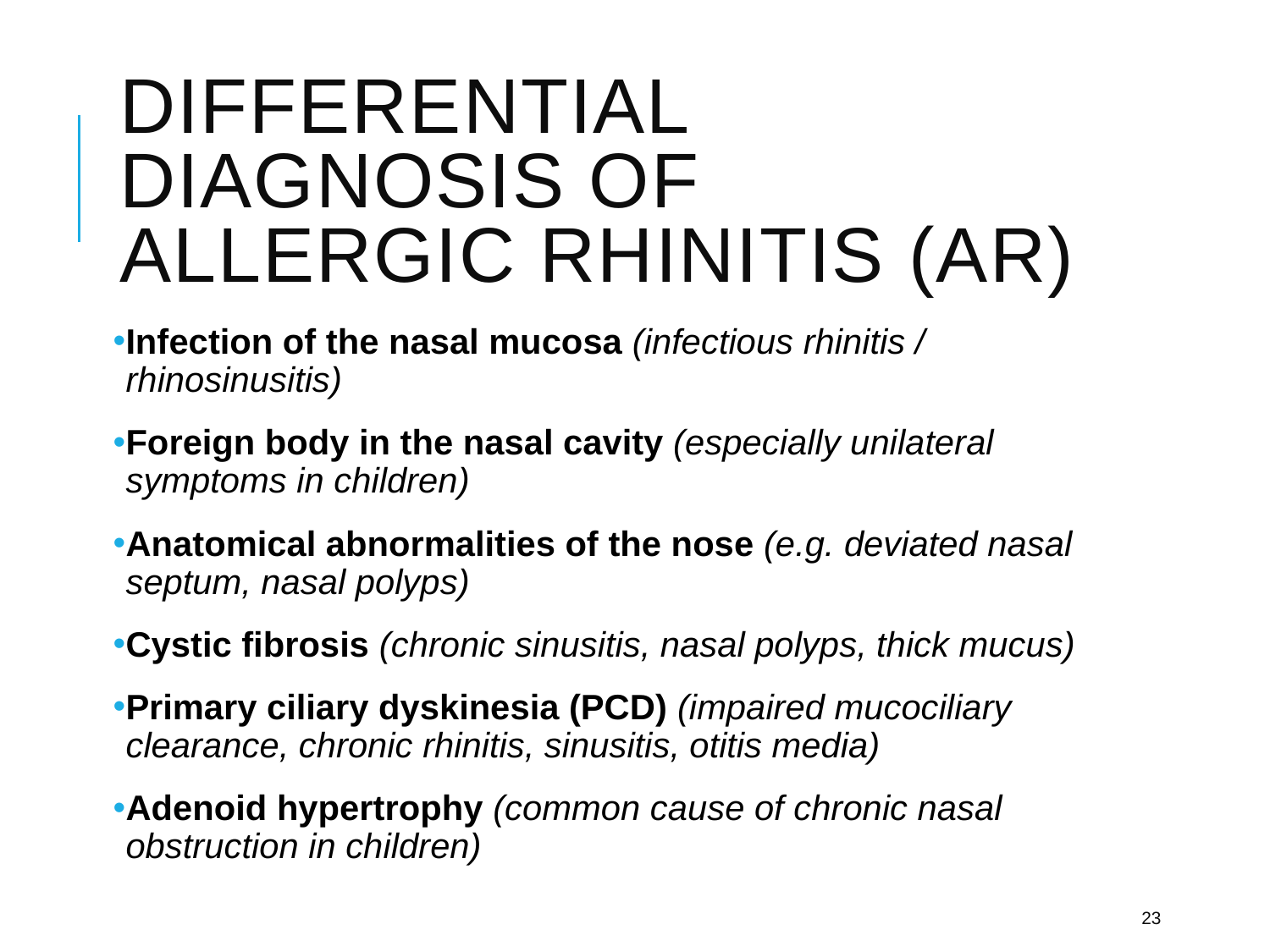

# Differential Diagnosis of Allergic Rhinitis (AR)
Infection of the nasal mucosa (infectious rhinitis / rhinosinusitis)
Foreign body in the nasal cavity (especially unilateral symptoms in children)
Anatomical abnormalities of the nose (e.g. deviated nasal septum, nasal polyps)
Cystic fibrosis (chronic sinusitis, nasal polyps, thick mucus)
Primary ciliary dyskinesia (PCD) (impaired mucociliary clearance, chronic rhinitis, sinusitis, otitis media)
Adenoid hypertrophy (common cause of chronic nasal obstruction in children)

23